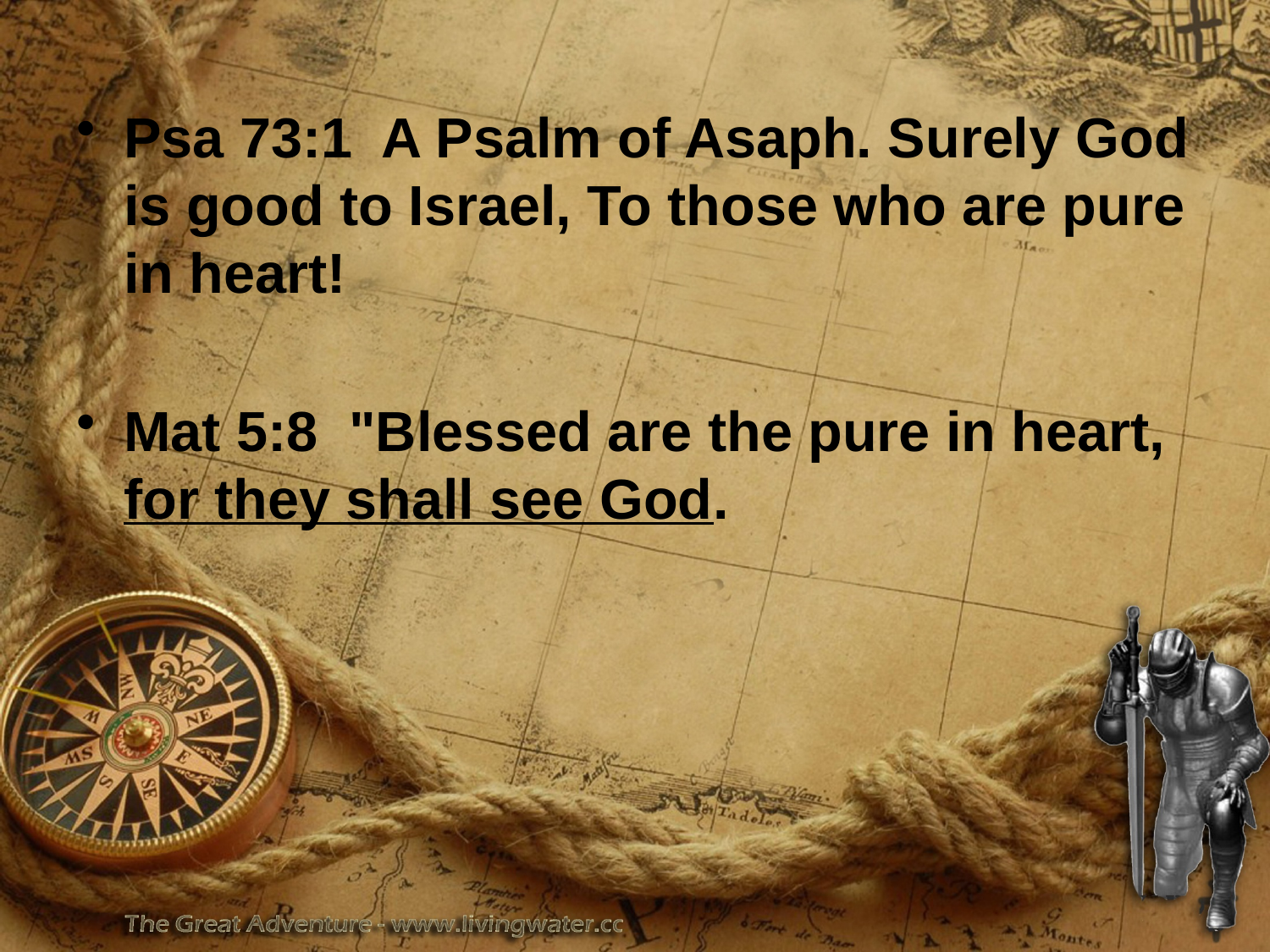

Psa 73:1  A Psalm of Asaph. Surely God is good to Israel, To those who are pure in heart!

Mat 5:8  "Blessed are the pure in heart, for they shall see God.